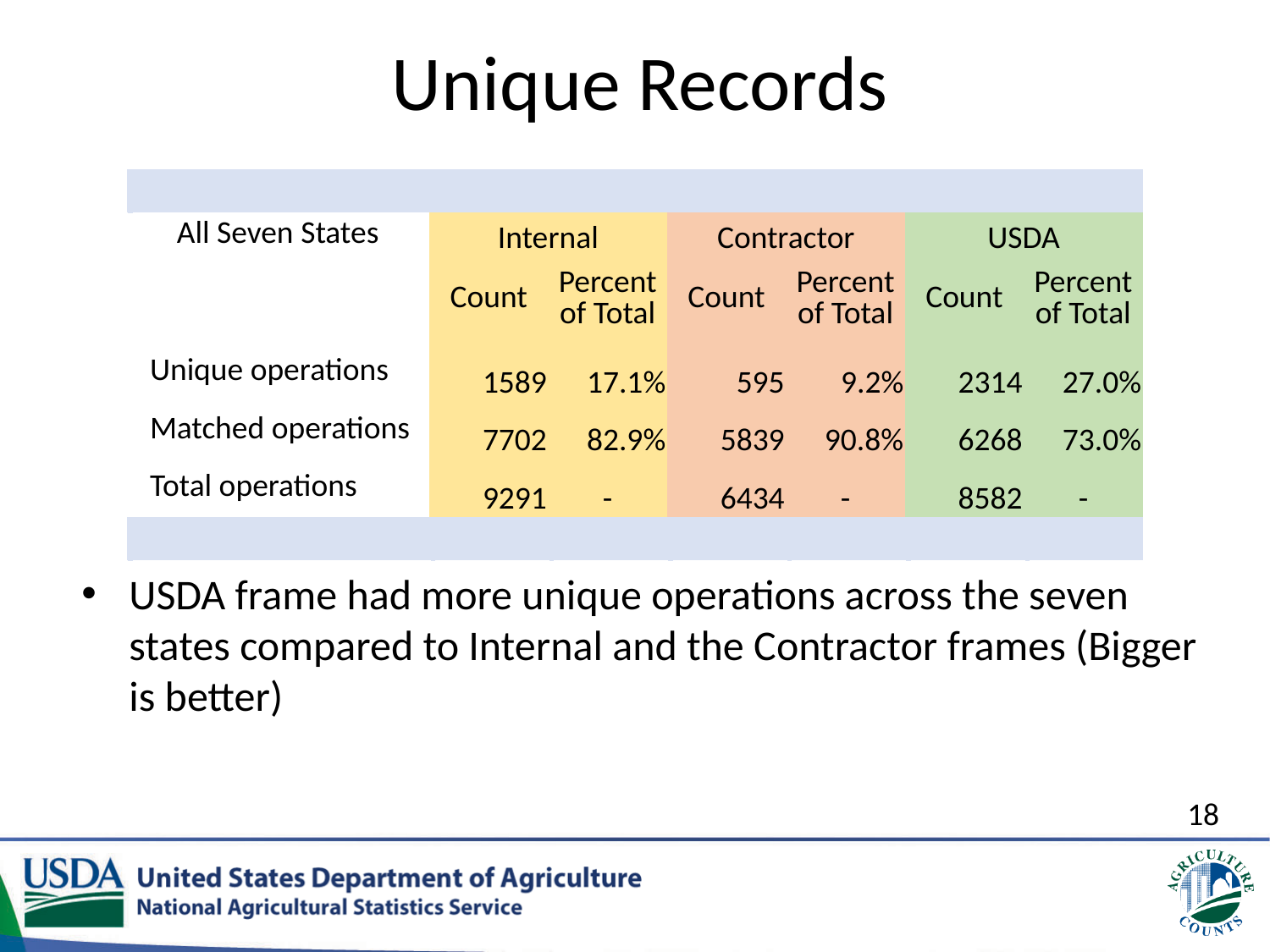

# Unique Records
|  |  |  |  |  |  |  |
| --- | --- | --- | --- | --- | --- | --- |
| All Seven States | Internal |  | Contractor |  | USDA |  |
|  | Count | Percent of Total | Count | Percent of Total | Count | Percent of Total |
| Unique operations | 1589 | 17.1% | 595 | 9.2% | 2314 | 27.0% |
| Matched operations | 7702 | 82.9% | 5839 | 90.8% | 6268 | 73.0% |
| Total operations | 9291 | - | 6434 | - | 8582 | - |
|  |  |  |  |  |  |  |
USDA frame had more unique operations across the seven states compared to Internal and the Contractor frames (Bigger is better)
18